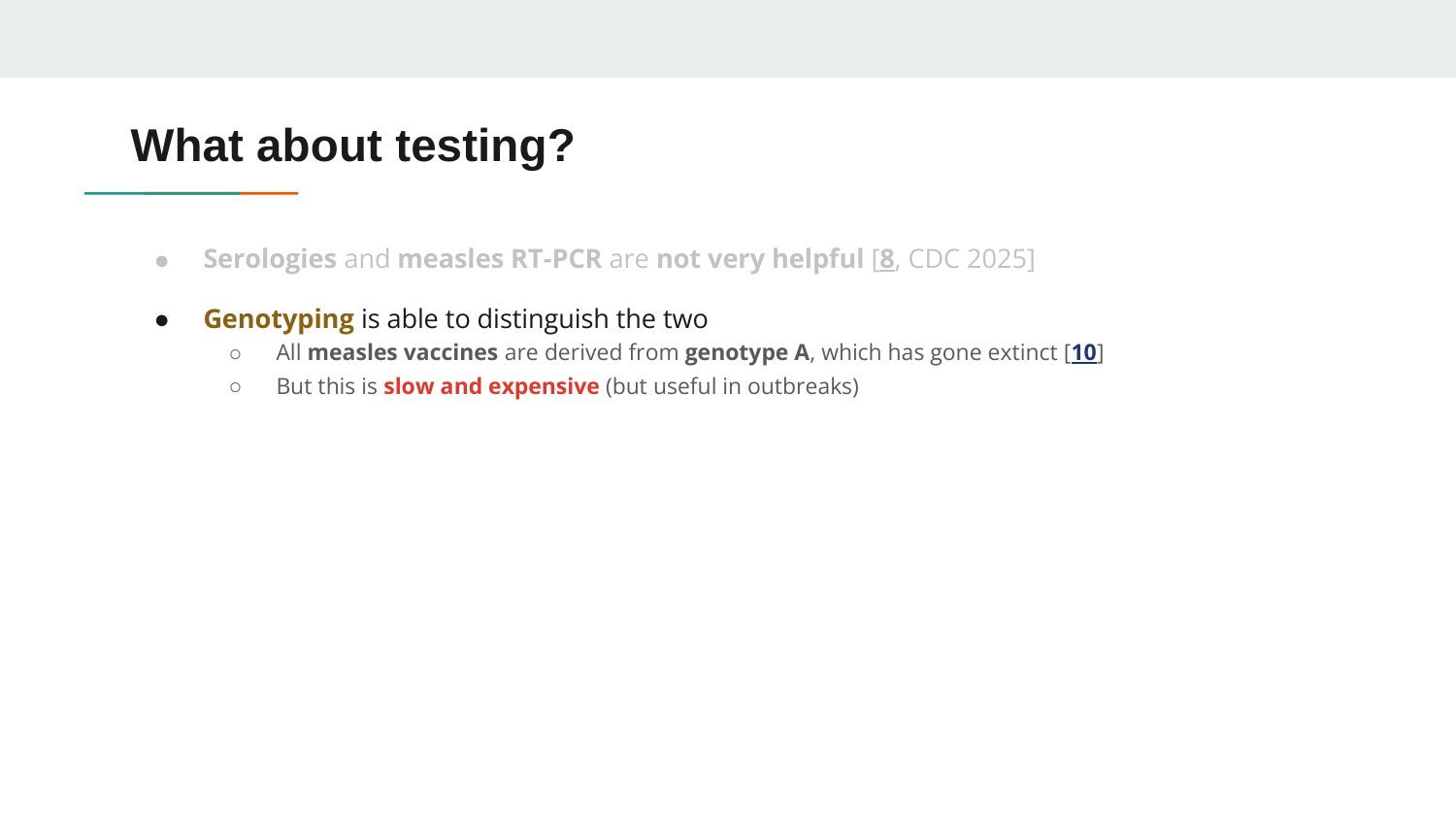

# What about testing?
Serologies and measles RT-PCR are not very helpful [8, CDC 2025]
Genotyping is able to distinguish the two
All measles vaccines are derived from genotype A, which has gone extinct [10]
But this is slow and expensive (but useful in outbreaks)